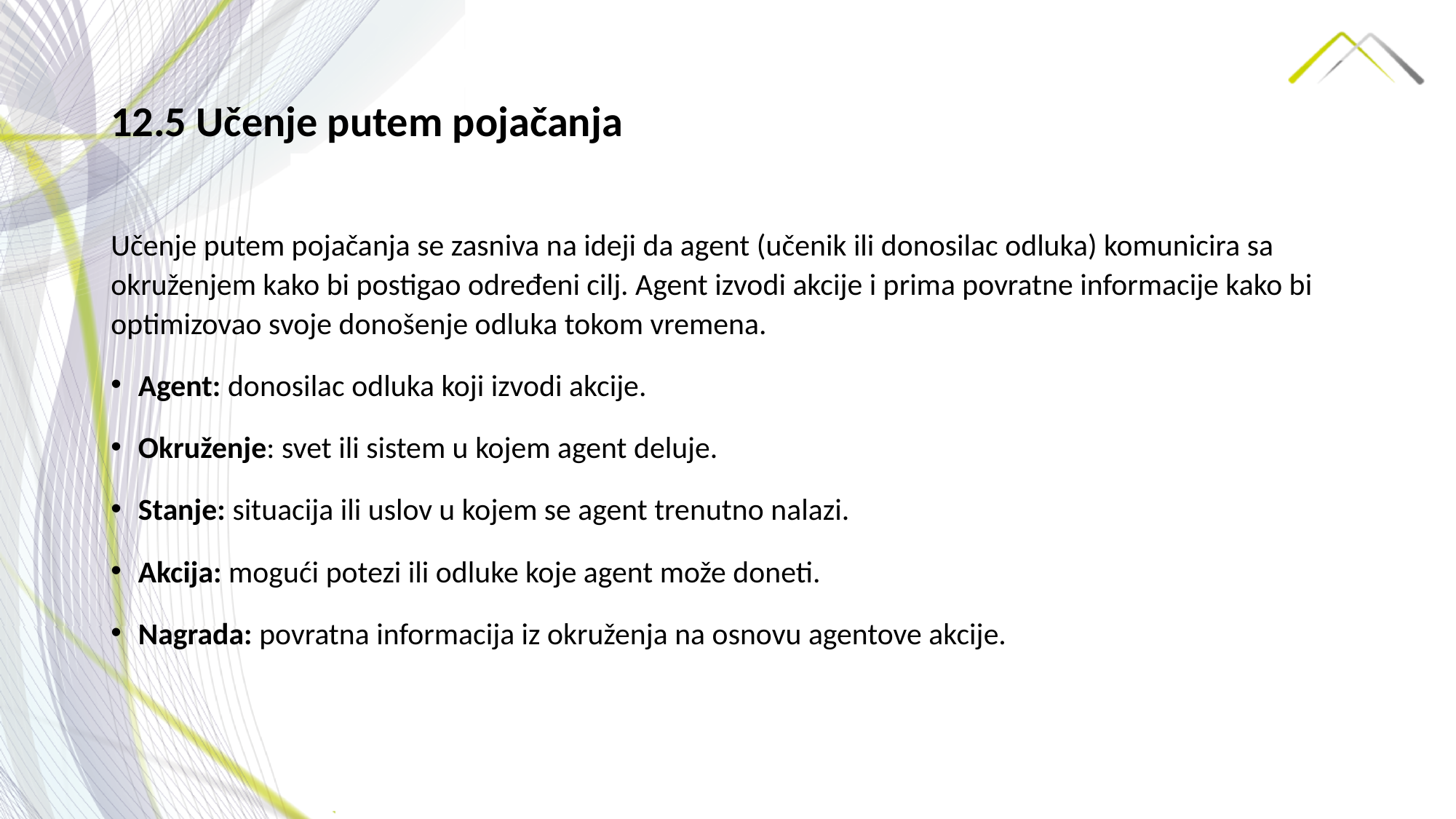

# 12.5 Učenje putem pojačanja
Učenje putem pojačanja se zasniva na ideji da agent (učenik ili donosilac odluka) komunicira sa okruženjem kako bi postigao određeni cilj. Agent izvodi akcije i prima povratne informacije kako bi optimizovao svoje donošenje odluka tokom vremena.
Agent: donosilac odluka koji izvodi akcije.
Okruženje: svet ili sistem u kojem agent deluje.
Stanje: situacija ili uslov u kojem se agent trenutno nalazi.
Akcija: mogući potezi ili odluke koje agent može doneti.
Nagrada: povratna informacija iz okruženja na osnovu agentove akcije.